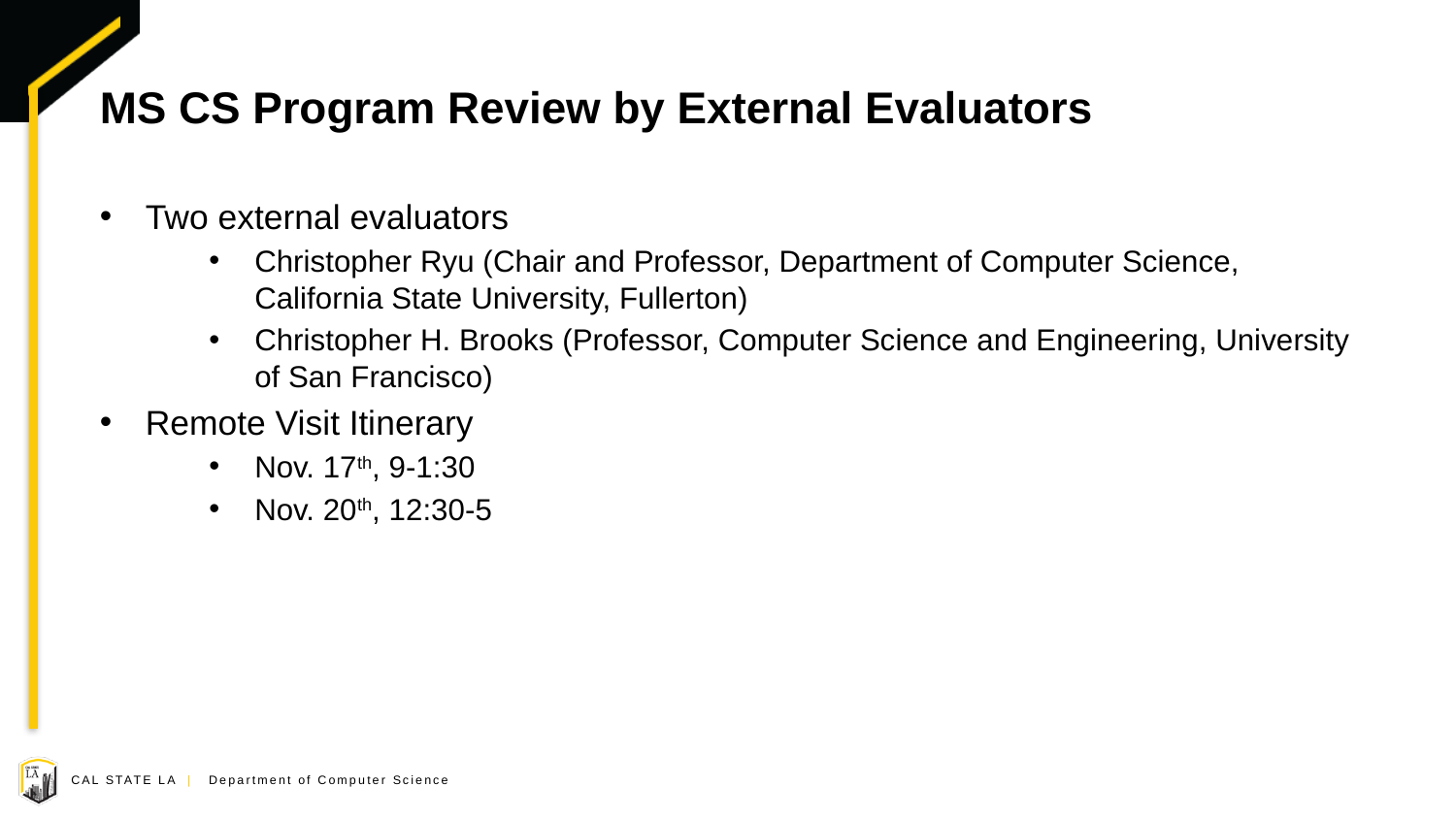

# MS CS Program Review by External Evaluators
Two external evaluators
Christopher Ryu (Chair and Professor, Department of Computer Science, California State University, Fullerton)
Christopher H. Brooks (Professor, Computer Science and Engineering, University of San Francisco)
Remote Visit Itinerary
Nov. 17th, 9-1:30
Nov. 20th, 12:30-5